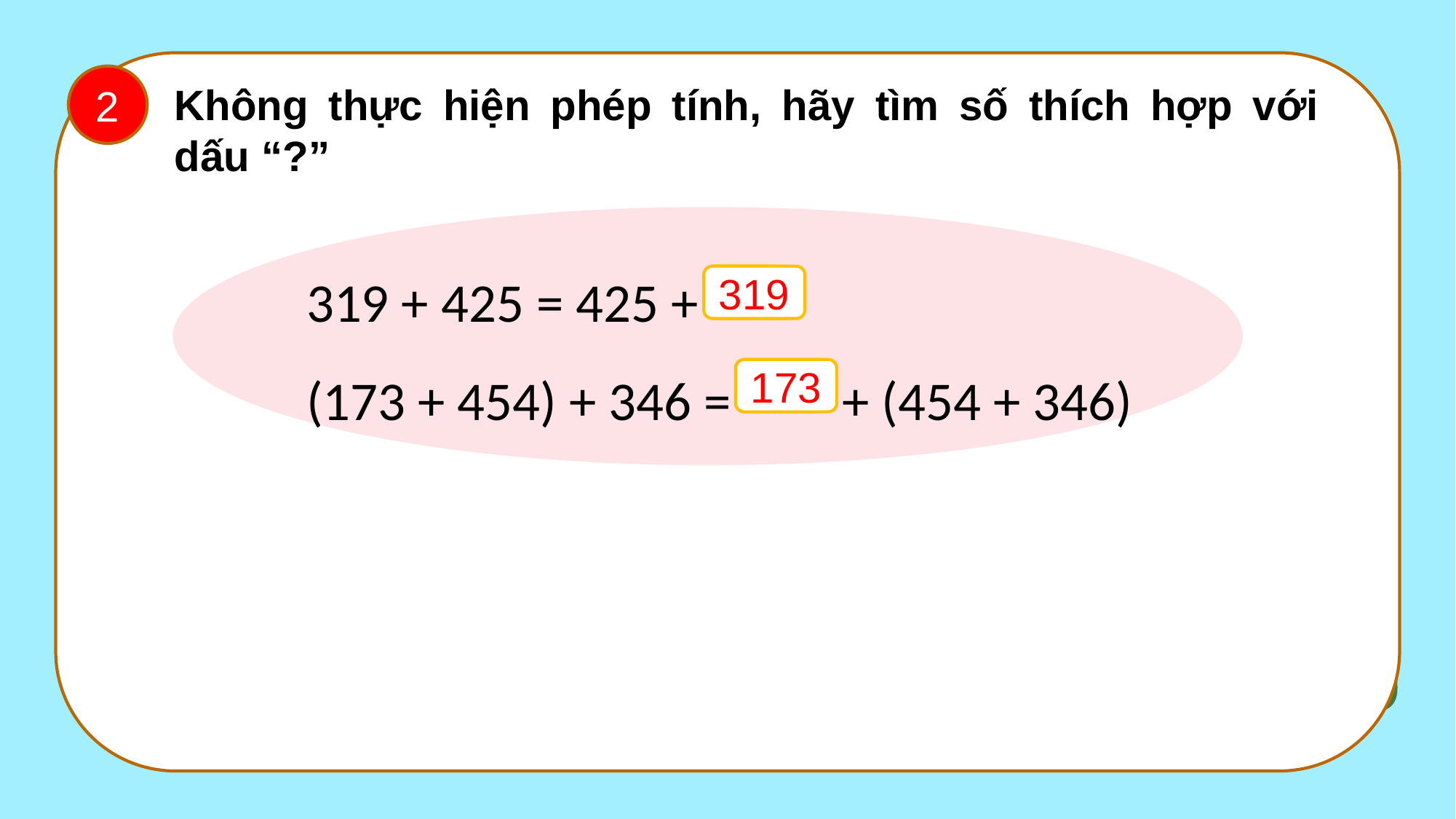

2
Không thực hiện phép tính, hãy tìm số thích hợp với dấu “?”

319 + 425 = 425 +
(173 + 454) + 346 =         + (454 + 346)
319
?
?
173